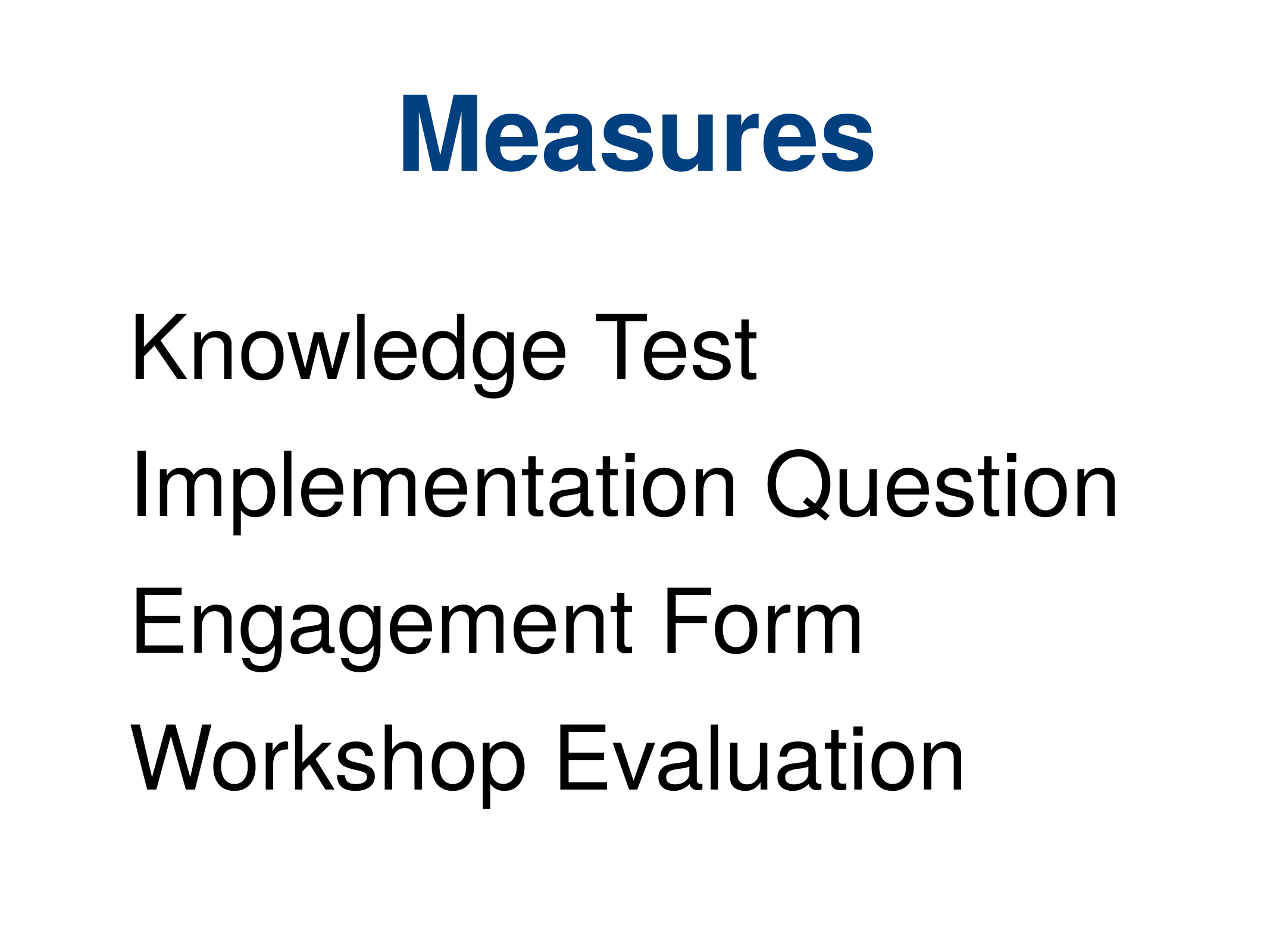

# Measures
Knowledge Test
Implementation Question
Engagement Form
Workshop Evaluation